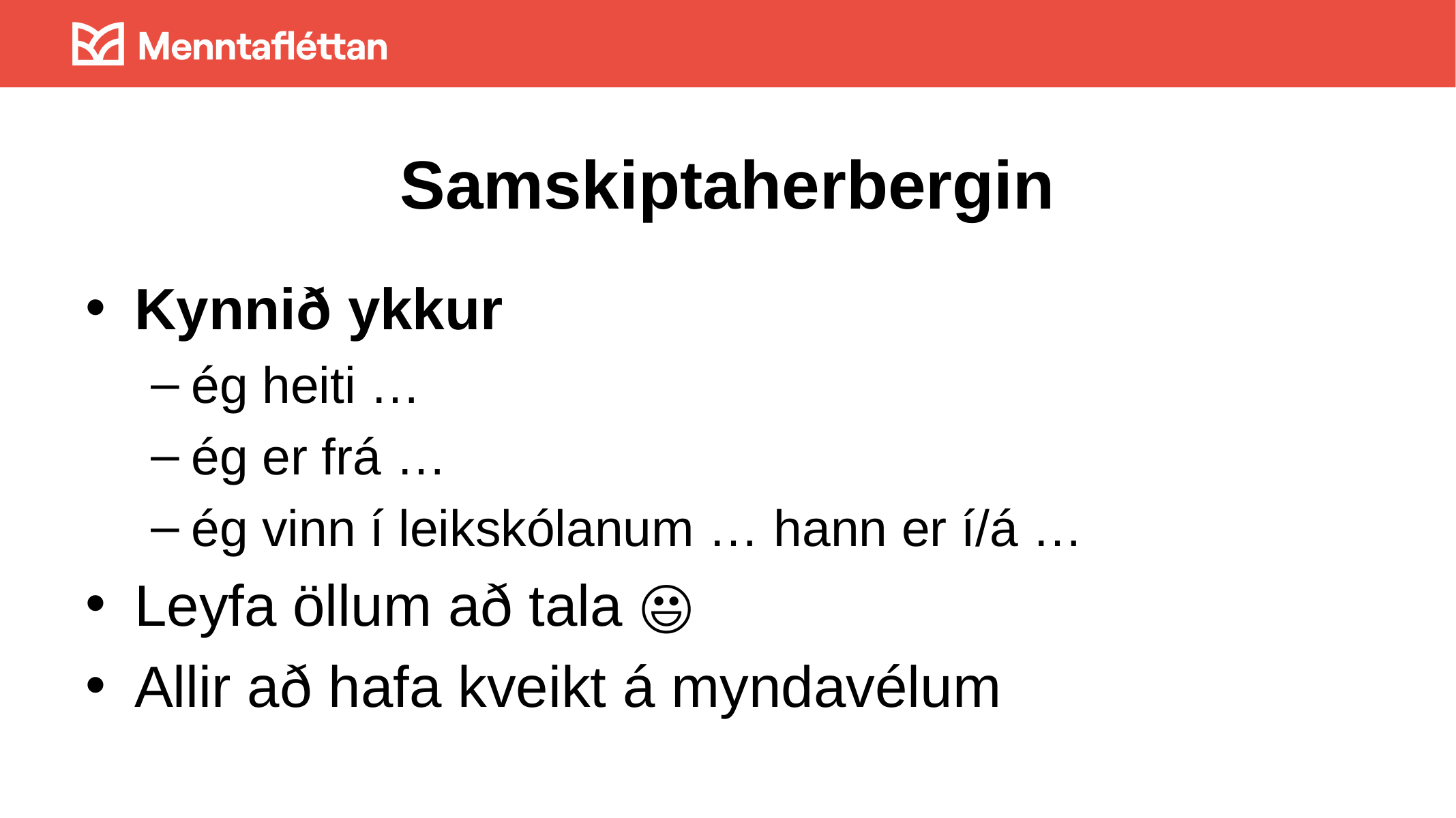

# Samskiptaherbergin
Kynnið ykkur
ég heiti …
ég er frá …
ég vinn í leikskólanum … hann er í/á …
Leyfa öllum að tala 😃
Allir að hafa kveikt á myndavélum